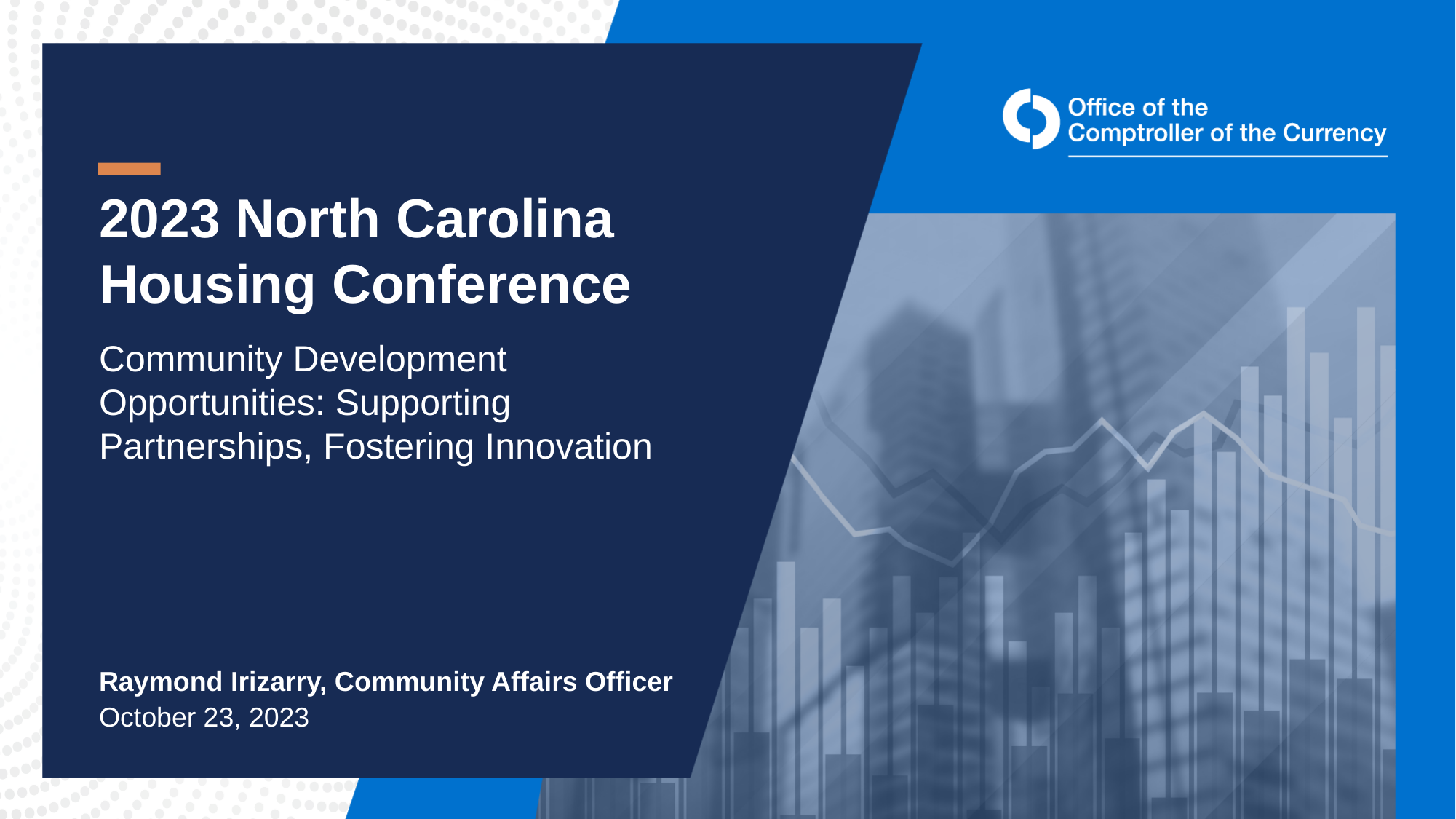

2023 North Carolina Housing Conference
Community Development Opportunities: Supporting Partnerships, Fostering Innovation
Raymond Irizarry, Community Affairs Officer
October 23, 2023